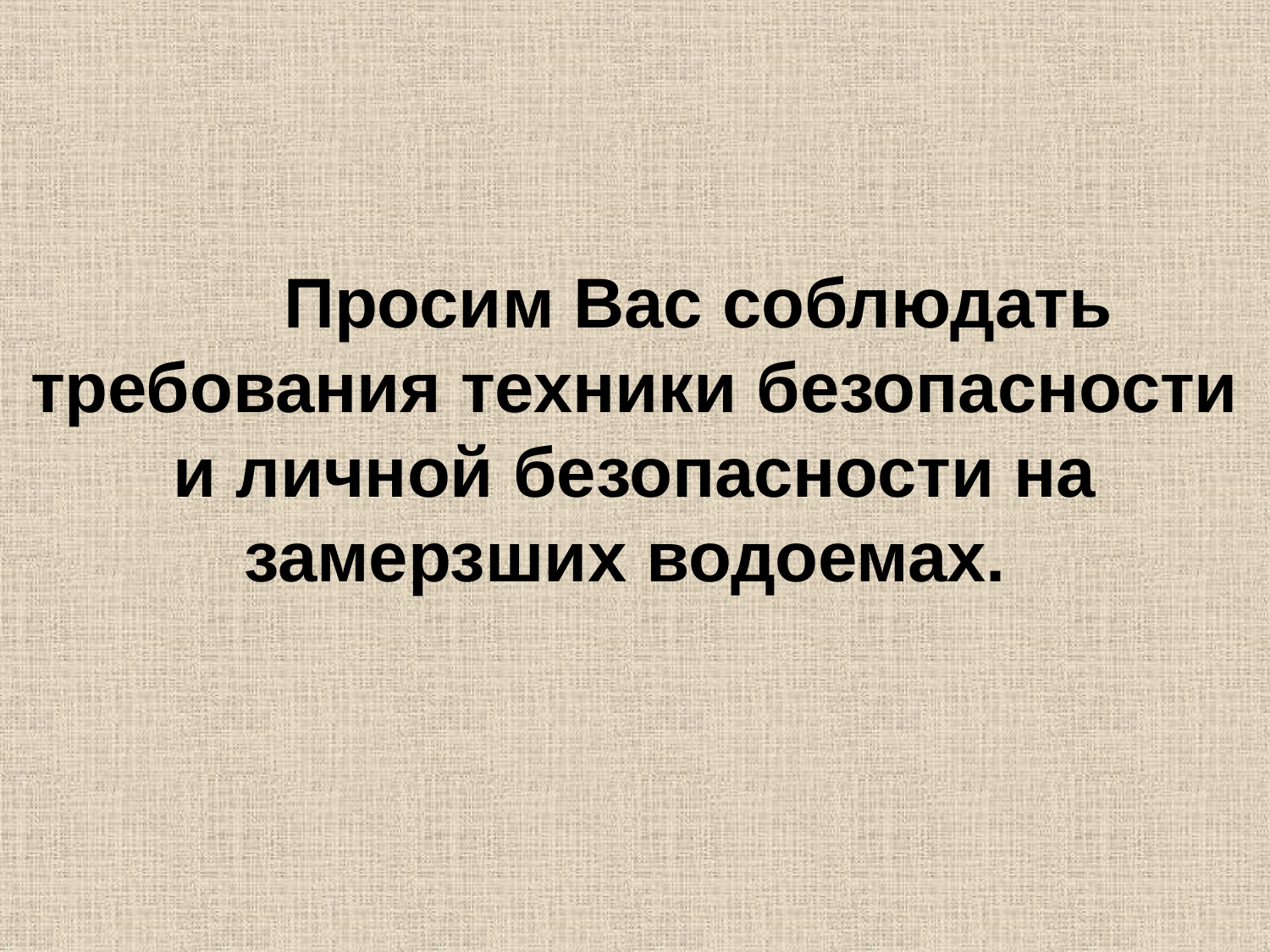

Просим Вас соблюдать требования техники безопасности и личной безопасности на замерзших водоемах.